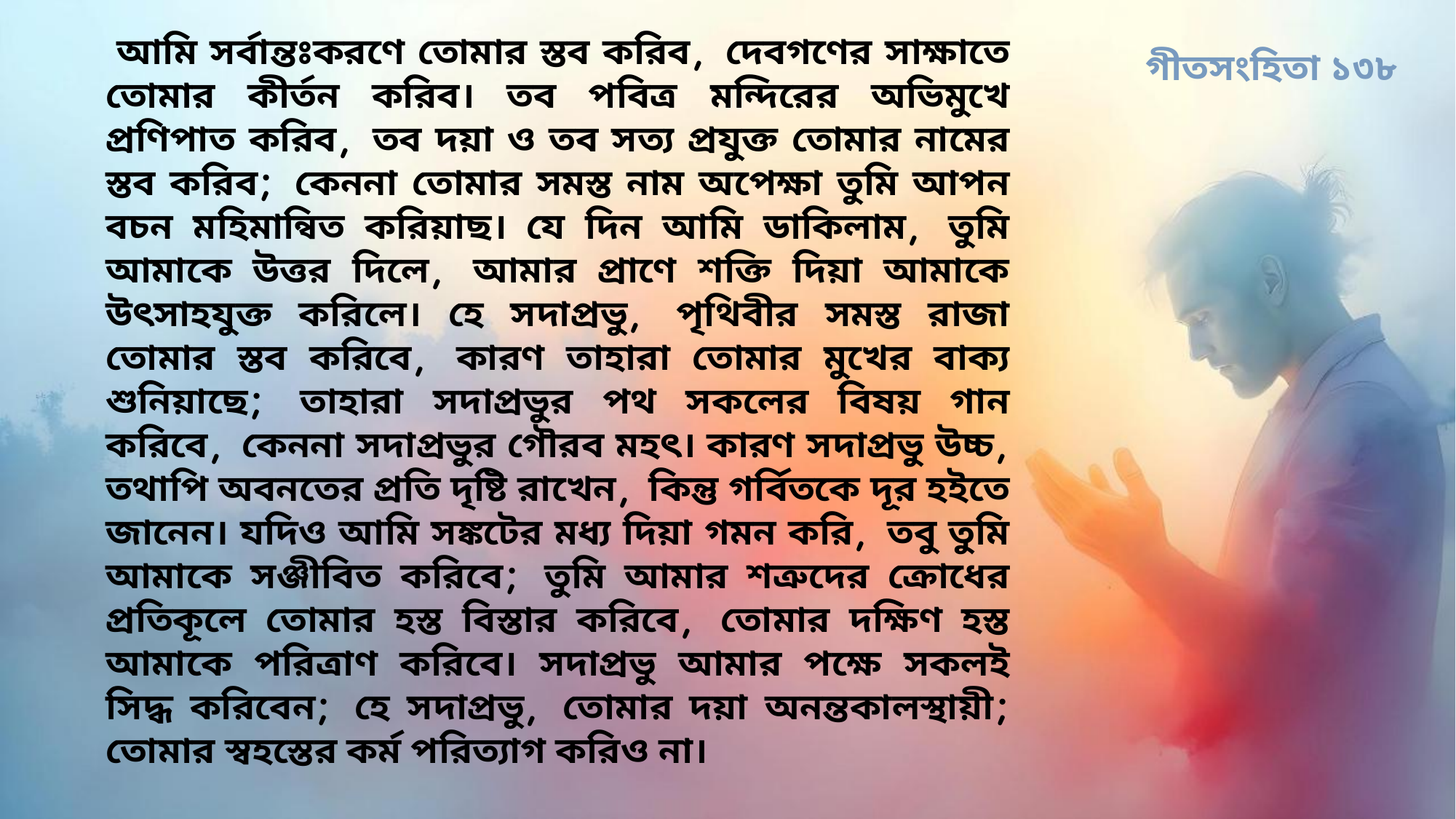

আমি সর্বান্তঃকরণে তোমার স্তব করিব, দেবগণের সাক্ষাতে তোমার কীর্তন করিব। তব পবিত্র মন্দিরের অভিমুখে প্রণিপাত করিব, তব দয়া ও তব সত্য প্রযুক্ত তোমার নামের স্তব করিব; কেননা তোমার সমস্ত নাম অপেক্ষা তুমি আপন বচন মহিমান্বিত করিয়াছ। যে দিন আমি ডাকিলাম, তুমি আমাকে উত্তর দিলে, আমার প্রাণে শক্তি দিয়া আমাকে উৎসাহযুক্ত করিলে। হে সদাপ্রভু, পৃথিবীর সমস্ত রাজা তোমার স্তব করিবে, কারণ তাহারা তোমার মুখের বাক্য শুনিয়াছে; তাহারা সদাপ্রভুর পথ সকলের বিষয় গান করিবে, কেননা সদাপ্রভুর গৌরব মহৎ। কারণ সদাপ্রভু উচ্চ, তথাপি অবনতের প্রতি দৃষ্টি রাখেন, কিন্তু গর্বিতকে দূর হইতে জানেন। যদিও আমি সঙ্কটের মধ্য দিয়া গমন করি, তবু তুমি আমাকে সঞ্জীবিত করিবে; তুমি আমার শত্রুদের ক্রোধের প্রতিকূলে তোমার হস্ত বিস্তার করিবে, তোমার দক্ষিণ হস্ত আমাকে পরিত্রাণ করিবে। সদাপ্রভু আমার পক্ষে সকলই সিদ্ধ করিবেন; হে সদাপ্রভু, তোমার দয়া অনন্তকালস্থায়ী; তোমার স্বহস্তের কর্ম পরিত্যাগ করিও না।
গীতসংহিতা ১৩৮